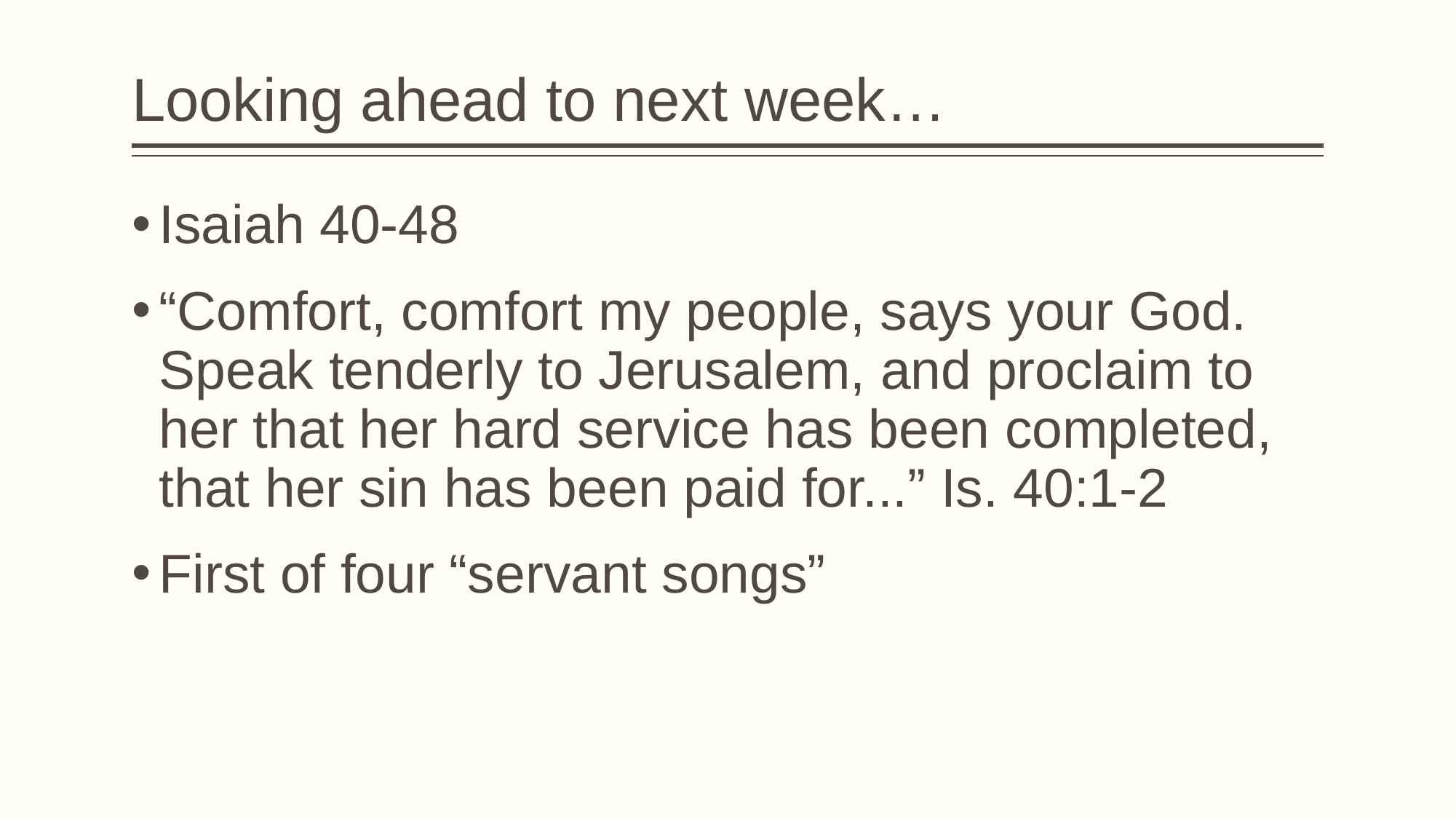

# Looking ahead to next week…
Isaiah 40-48
“Comfort, comfort my people, says your God. Speak tenderly to Jerusalem, and proclaim to her that her hard service has been completed, that her sin has been paid for...” Is. 40:1-2
First of four “servant songs”